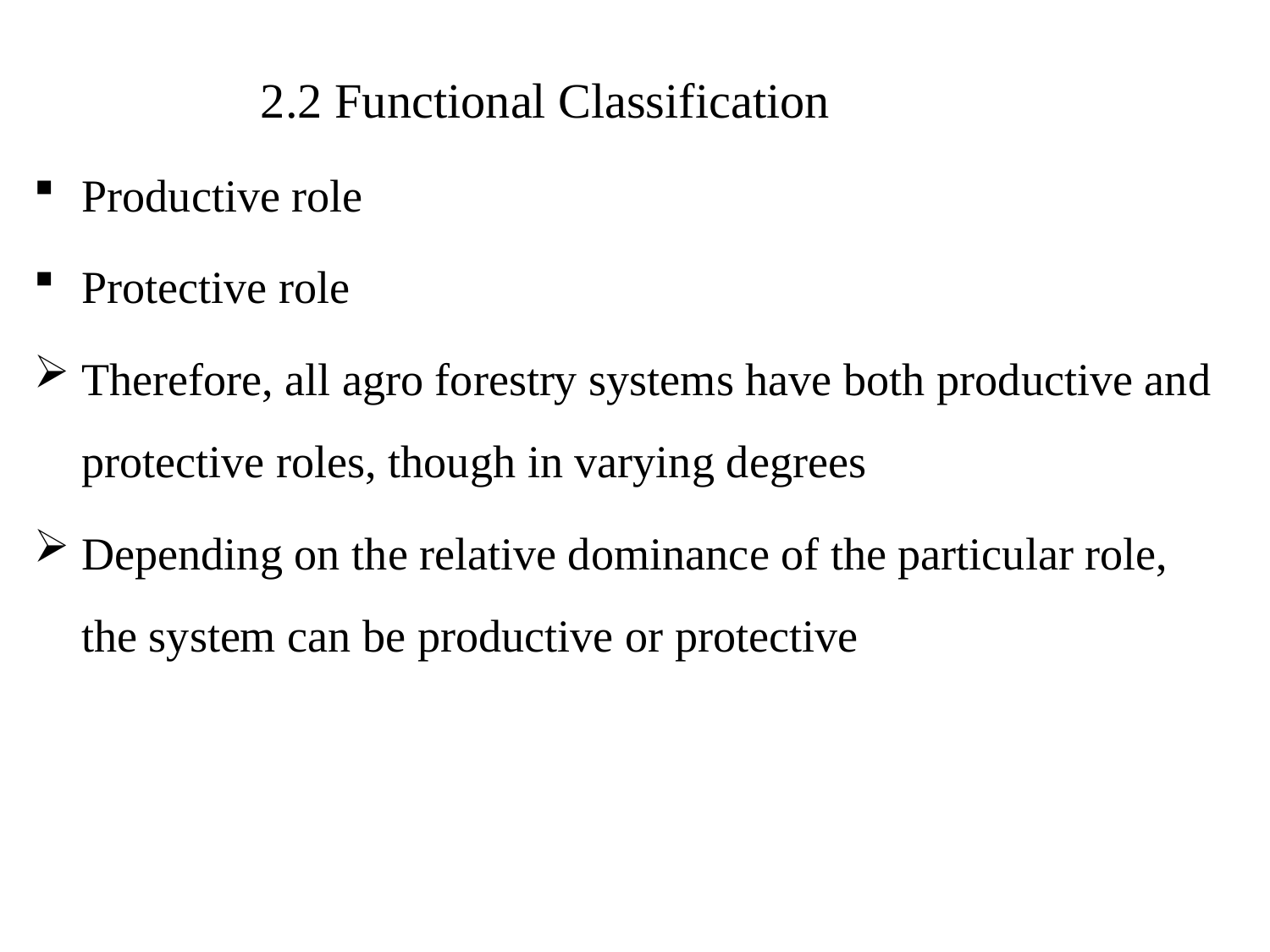

2.2 Functional Classification
Productive role
Protective role
Therefore, all agro forestry systems have both productive and protective roles, though in varying degrees
Depending on the relative dominance of the particular role, the system can be productive or protective